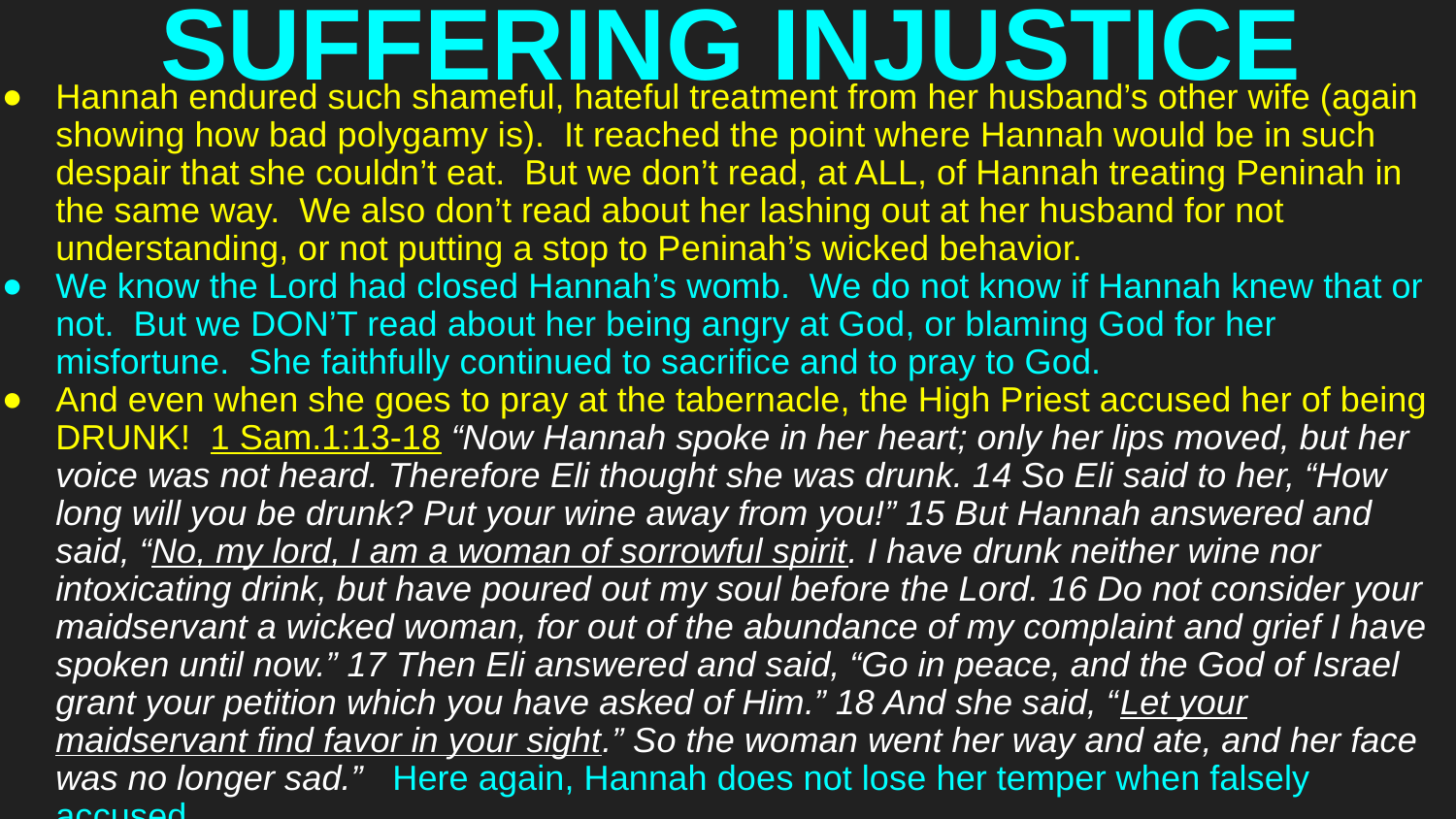

# SUFFERING INJUSTICE
Hannah endured such shameful, hateful treatment from her husband’s other wife (again showing how bad polygamy is).  It reached the point where Hannah would be in such despair that she couldn’t eat.  But we don’t read, at ALL, of Hannah treating Peninah in the same way.  We also don’t read about her lashing out at her husband for not understanding, or not putting a stop to Peninah’s wicked behavior.
We know the Lord had closed Hannah’s womb.  We do not know if Hannah knew that or not.  But we DON’T read about her being angry at God, or blaming God for her misfortune.  She faithfully continued to sacrifice and to pray to God.
And even when she goes to pray at the tabernacle, the High Priest accused her of being DRUNK!  1 Sam.1:13-18 “Now Hannah spoke in her heart; only her lips moved, but her voice was not heard. Therefore Eli thought she was drunk. 14 So Eli said to her, “How long will you be drunk? Put your wine away from you!” 15 But Hannah answered and said, “No, my lord, I am a woman of sorrowful spirit. I have drunk neither wine nor intoxicating drink, but have poured out my soul before the Lord. 16 Do not consider your maidservant a wicked woman, for out of the abundance of my complaint and grief I have spoken until now.” 17 Then Eli answered and said, “Go in peace, and the God of Israel grant your petition which you have asked of Him.” 18 And she said, “Let your maidservant find favor in your sight.” So the woman went her way and ate, and her face was no longer sad.”   Here again, Hannah does not lose her temper when falsely accused.